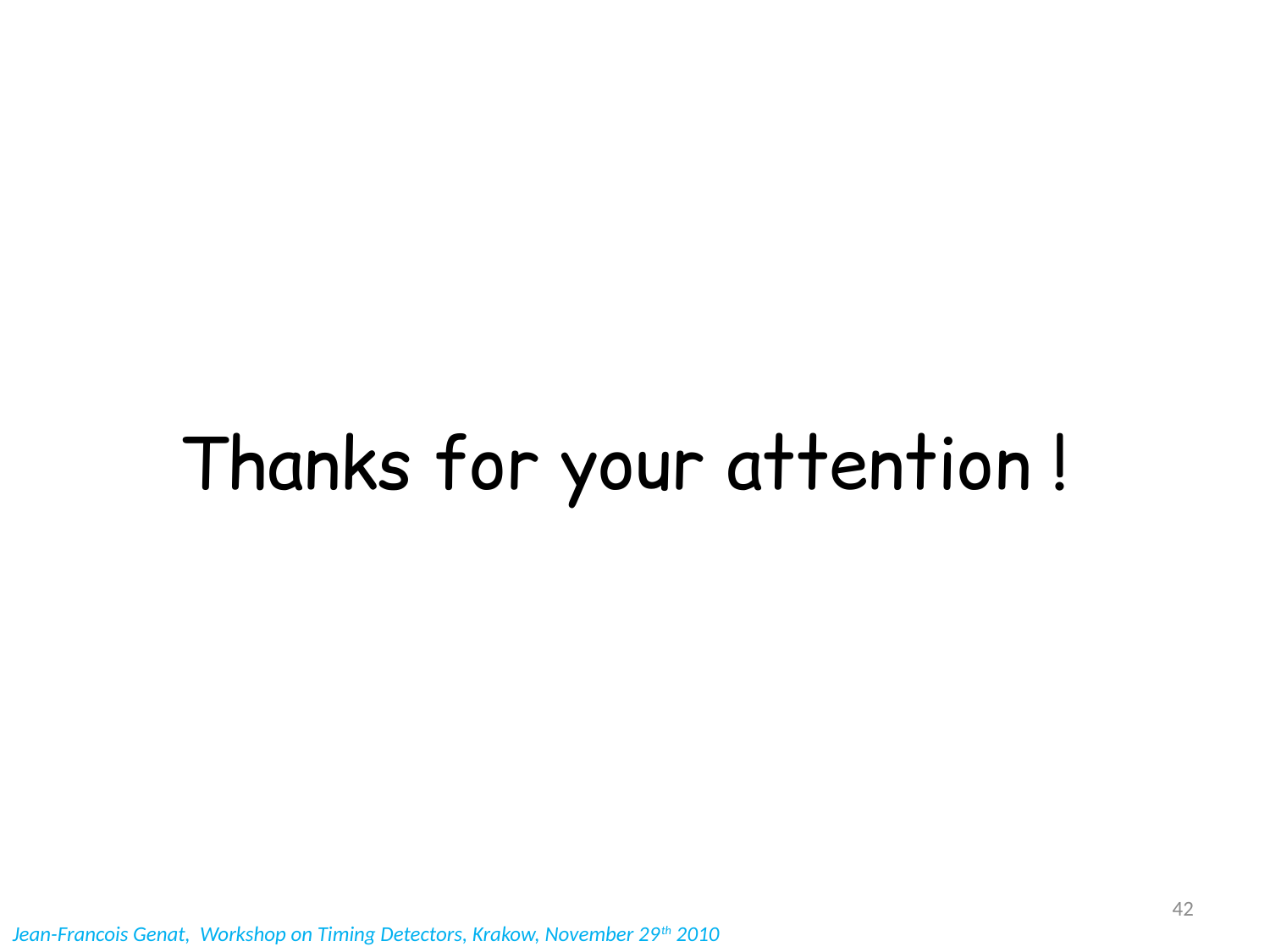

# Thanks for your attention !
42

Jean-Francois Genat,  Workshop on Timing Detectors, Krakow, November 29th 2010